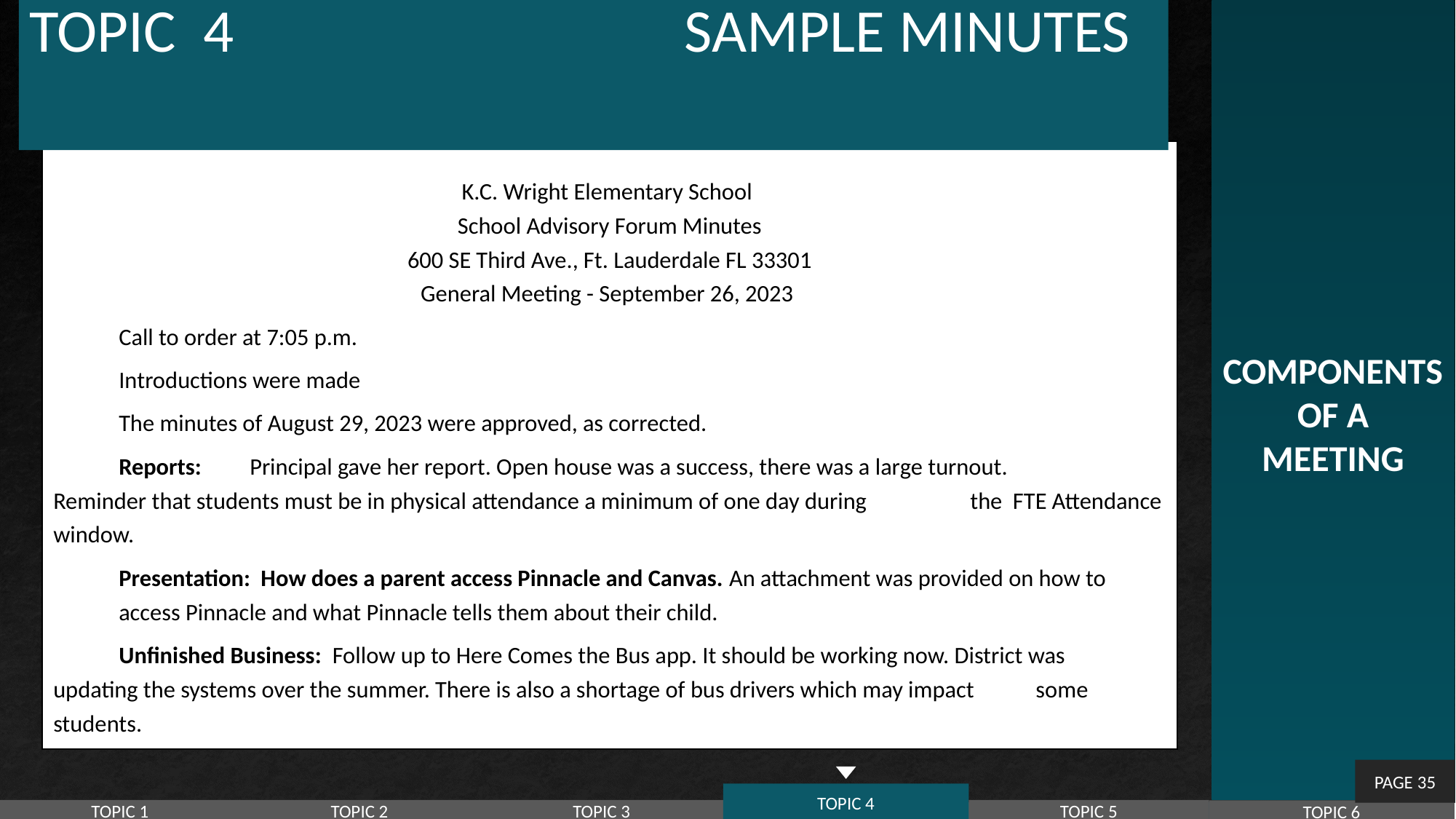

COMPONENTS
OF A
MEETING

TOPIC  4		 			SAMPLE MINUTES

K.C. Wright Elementary School
School Advisory Forum Minutes
600 SE Third Ave., Ft. Lauderdale FL 33301
General Meeting - September 26, 2023
	Call to order at 7:05 p.m.
	Introductions were made
	The minutes of August 29, 2023 were approved, as corrected.
	Reports:  	Principal gave her report. Open house was a success, there was a large turnout.  		Reminder that students must be in physical attendance a minimum of one day during 		the  FTE Attendance window.
	Presentation:  How does a parent access Pinnacle and Canvas. An attachment was provided on how to 	access Pinnacle and what Pinnacle tells them about their child.
	Unfinished Business:  Follow up to Here Comes the Bus app. It should be working now. District was 	updating the systems over the summer. There is also a shortage of bus drivers which may impact 	some students.

PAGE 35

TOPIC 4
TOPIC 1
TOPIC 2
TOPIC 3
TOPIC 5
TOPIC 6